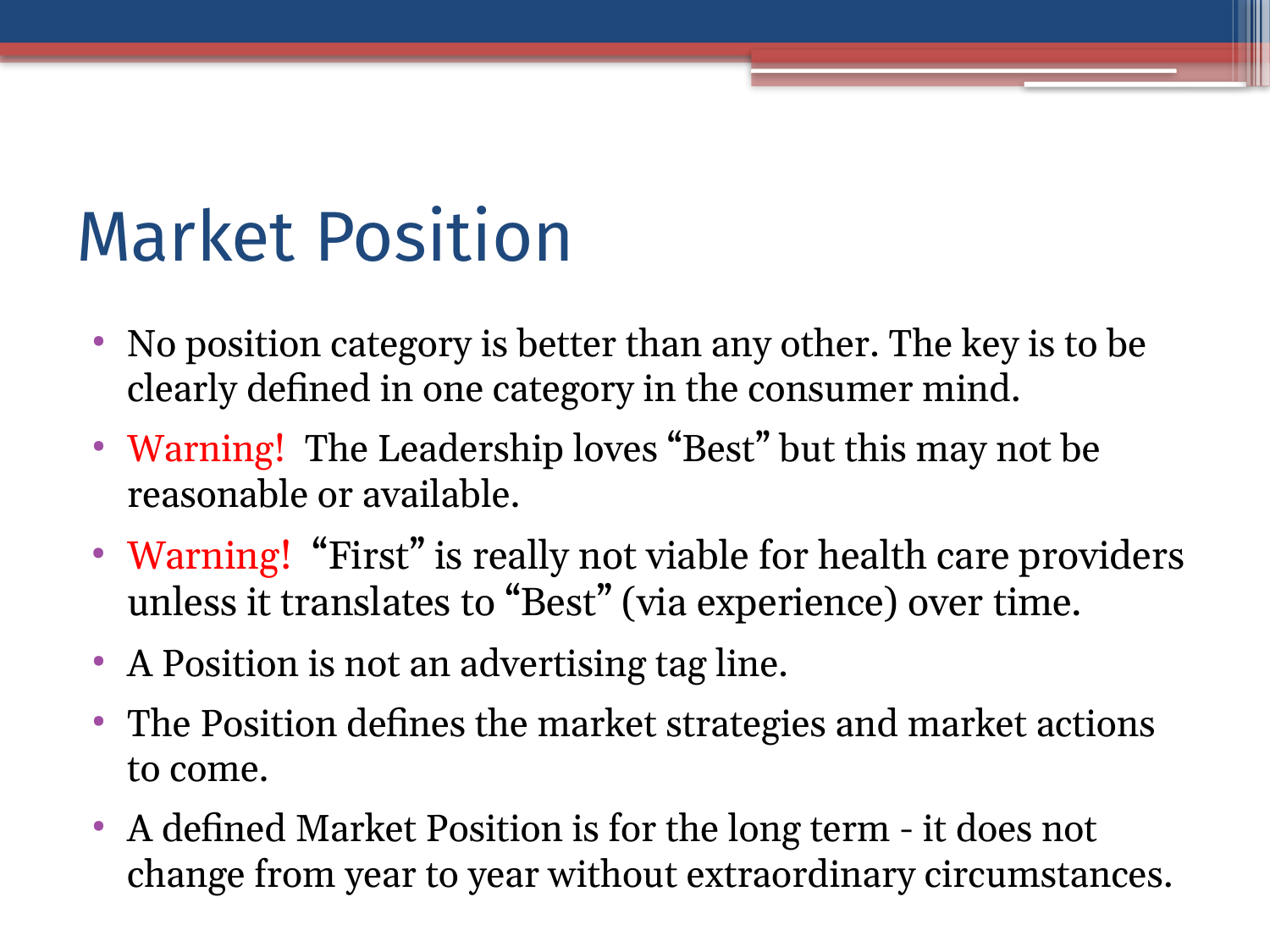

# Market Position
No position category is better than any other. The key is to be clearly defined in one category in the consumer mind.
Warning!  The Leadership loves “Best” but this may not be reasonable or available.
Warning!  “First” is really not viable for health care providers unless it translates to “Best” (via experience) over time.
A Position is not an advertising tag line.
The Position defines the market strategies and market actions to come.
A defined Market Position is for the long term - it does not change from year to year without extraordinary circumstances.